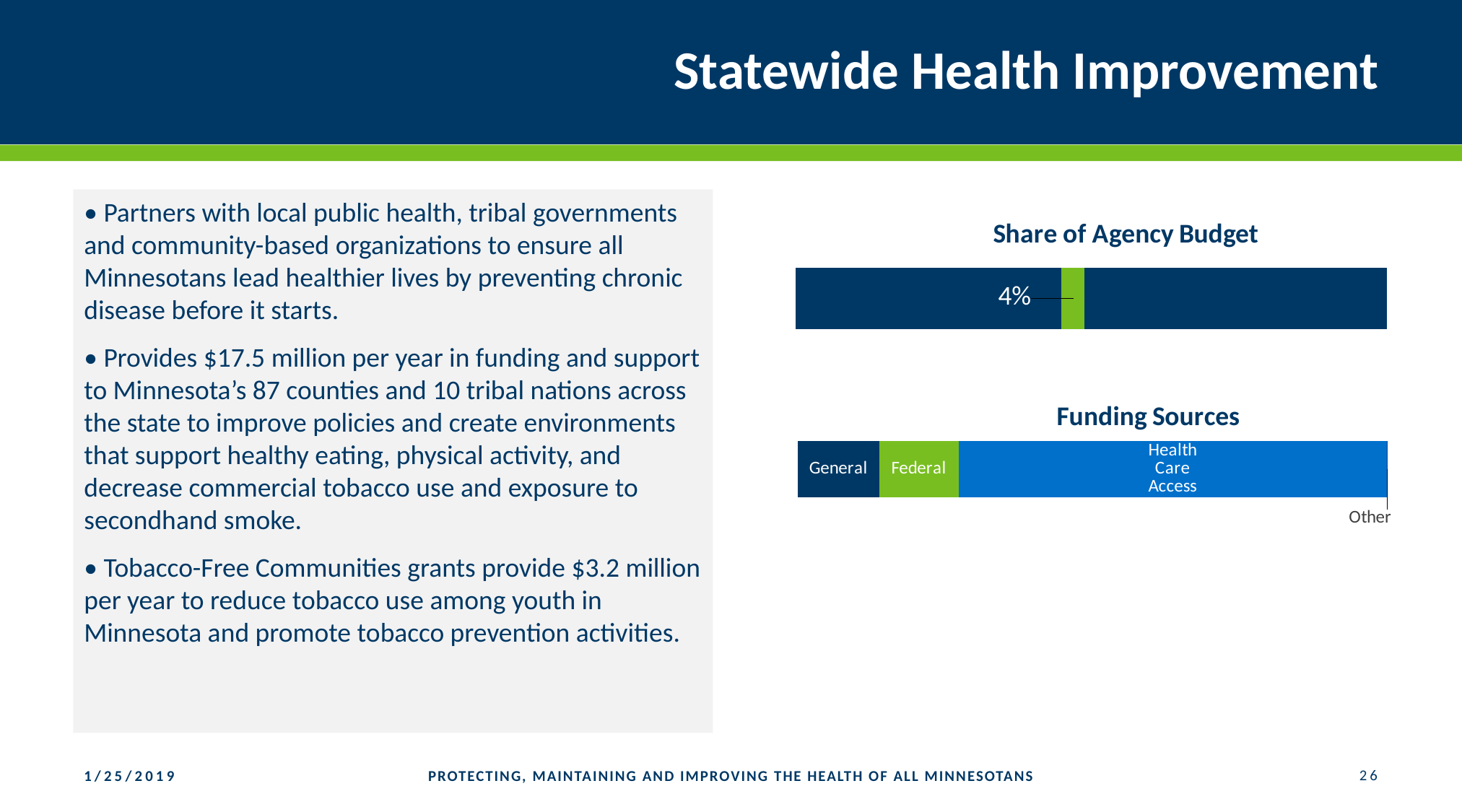

# Statewide Health Improvement

### Chart: Share of Agency Budget

| Category | Community & Family Health | Health Promo & Chronic Disease | Health Partnerships & Equity | Statewide Health Improvement | Health Policy | Medical Cannabis | Environmental Health | Infectious Disease | Public Health Laboratory | Health Regulation | Health Operations |
|---|---|---|---|---|---|---|---|---|---|---|---|
• Partners with local public health, tribal governments and community-based organizations to ensure all Minnesotans lead healthier lives by preventing chronic disease before it starts.
• Provides $17.5 million per year in funding and support to Minnesota’s 87 counties and 10 tribal nations across the state to improve policies and create environments that support healthy eating, physical activity, and decrease commercial tobacco use and exposure to secondhand smoke.
• Tobacco-Free Communities grants provide $3.2 million per year to reduce tobacco use among youth in Minnesota and promote tobacco prevention activities.

### Chart: Funding Sources

| Category | General | Federal | Health Care Access | Other |
|---|---|---|---|---|
26
1/25/2019
PROTECTING, MAINTAINING AND IMPROVING THE HEALTH OF ALL MINNESOTANS